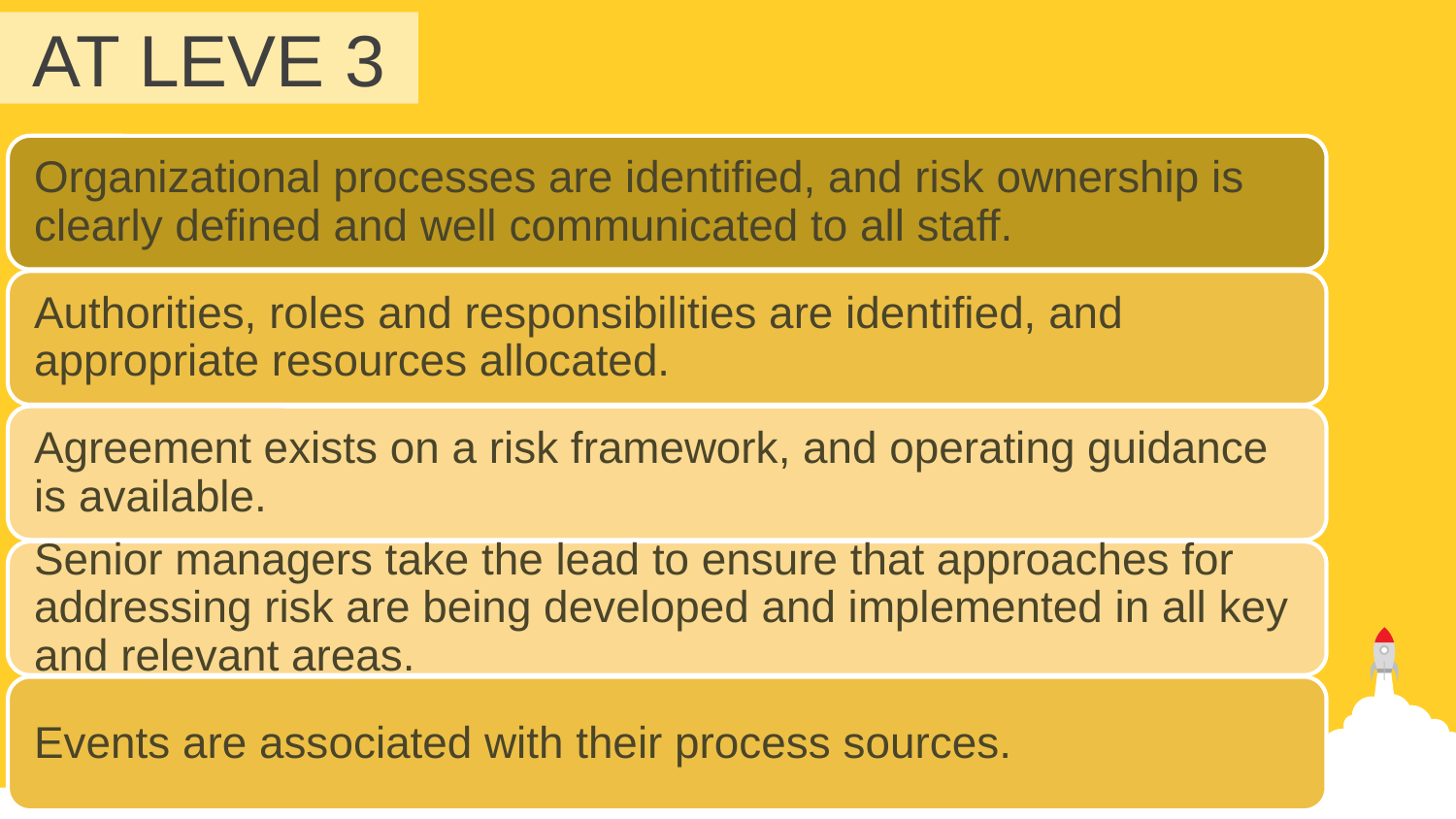

AT LEVE 3
Organizational processes are identified, and risk ownership is clearly defined and well communicated to all staff.
Authorities, roles and responsibilities are identified, and appropriate resources allocated.
Agreement exists on a risk framework, and operating guidance is available.
Senior managers take the lead to ensure that approaches for addressing risk are being developed and implemented in all key and relevant areas.
Events are associated with their process sources.